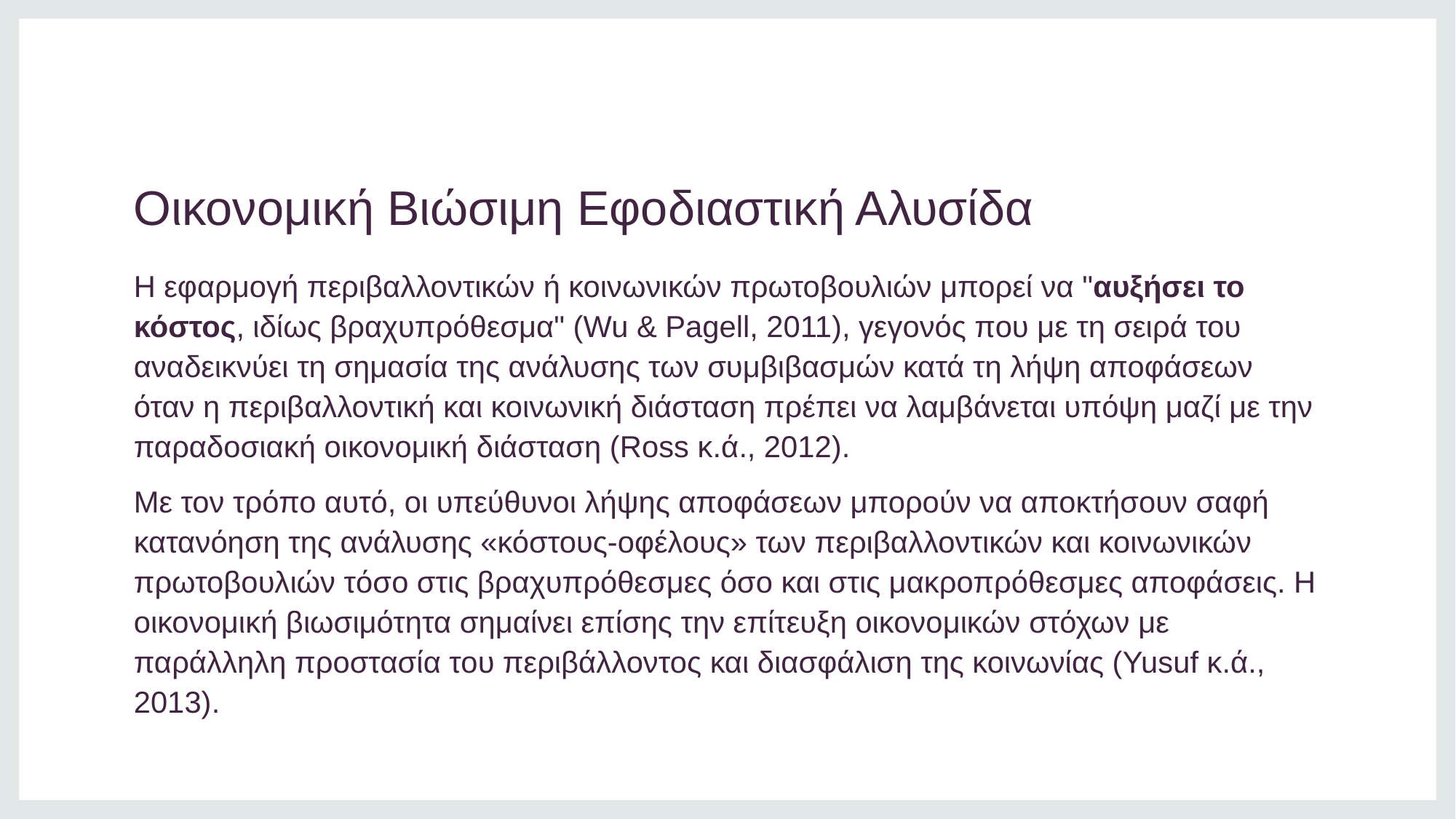

# Οικονομική Βιώσιμη Εφοδιαστική Αλυσίδα
Η εφαρμογή περιβαλλοντικών ή κοινωνικών πρωτοβουλιών μπορεί να "αυξήσει το κόστος, ιδίως βραχυπρόθεσμα" (Wu & Pagell, 2011), γεγονός που με τη σειρά του αναδεικνύει τη σημασία της ανάλυσης των συμβιβασμών κατά τη λήψη αποφάσεων όταν η περιβαλλοντική και κοινωνική διάσταση πρέπει να λαμβάνεται υπόψη μαζί με την παραδοσιακή οικονομική διάσταση (Ross κ.ά., 2012).
Με τον τρόπο αυτό, οι υπεύθυνοι λήψης αποφάσεων μπορούν να αποκτήσουν σαφή κατανόηση της ανάλυσης «κόστους-οφέλους» των περιβαλλοντικών και κοινωνικών πρωτοβουλιών τόσο στις βραχυπρόθεσμες όσο και στις μακροπρόθεσμες αποφάσεις. Η οικονομική βιωσιμότητα σημαίνει επίσης την επίτευξη οικονομικών στόχων με παράλληλη προστασία του περιβάλλοντος και διασφάλιση της κοινωνίας (Yusuf κ.ά., 2013).